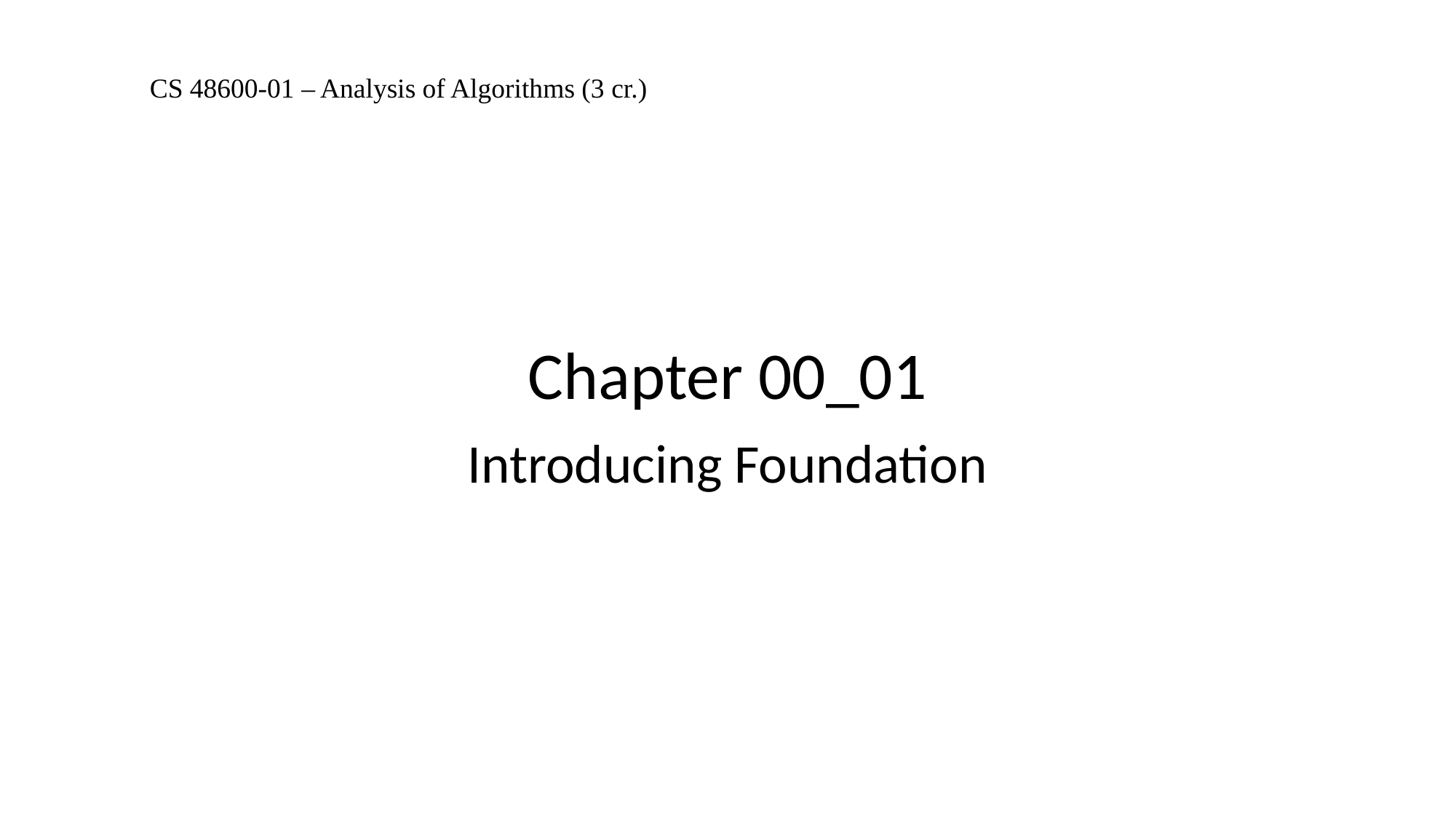

CS 48600-01 – Analysis of Algorithms (3 cr.)
# Chapter 00_01
Introducing Foundation